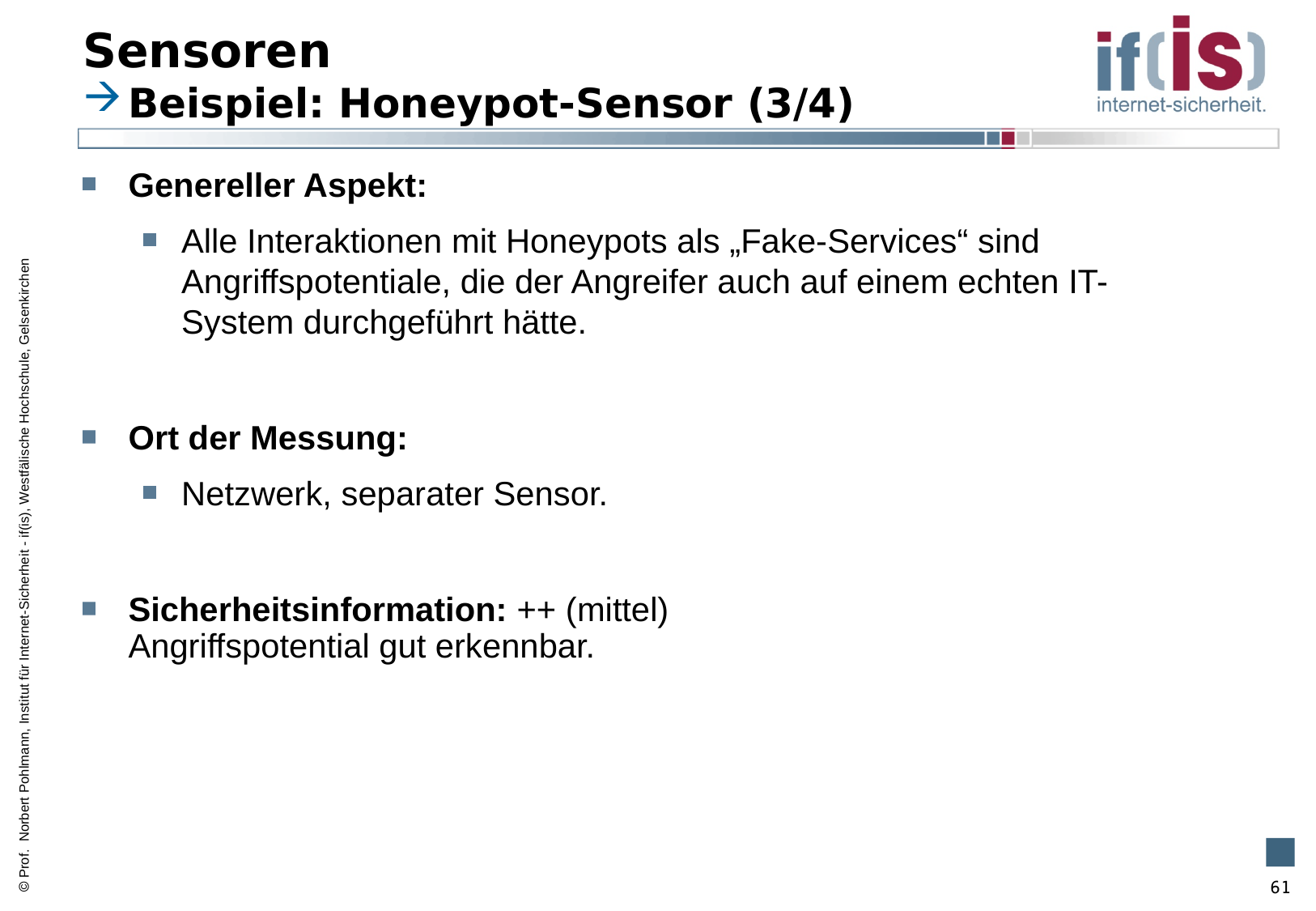

# Sensoren
Beispiel: Honeypot-Sensor (3/4)
Genereller Aspekt:
Alle Interaktionen mit Honeypots als „Fake-Services“ sind Angriffspotentiale, die der Angreifer auch auf einem echten IT-System durchgeführt hätte.

Ort der Messung:
Netzwerk, separater Sensor.

Sicherheitsinformation: ++ (mittel)
Angriffspotential gut erkennbar.

61